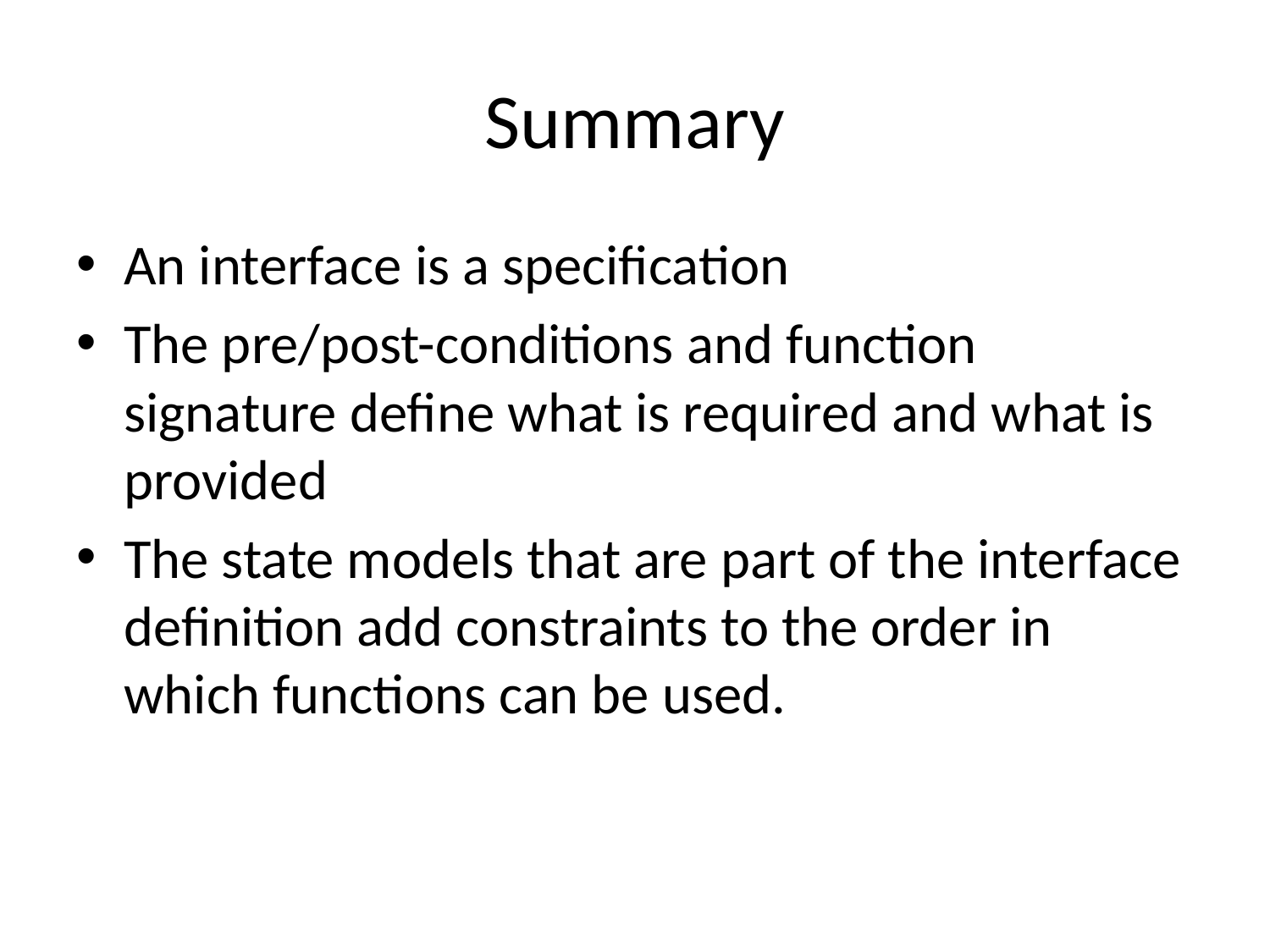

# Summary
An interface is a specification
The pre/post-conditions and function signature define what is required and what is provided
The state models that are part of the interface definition add constraints to the order in which functions can be used.